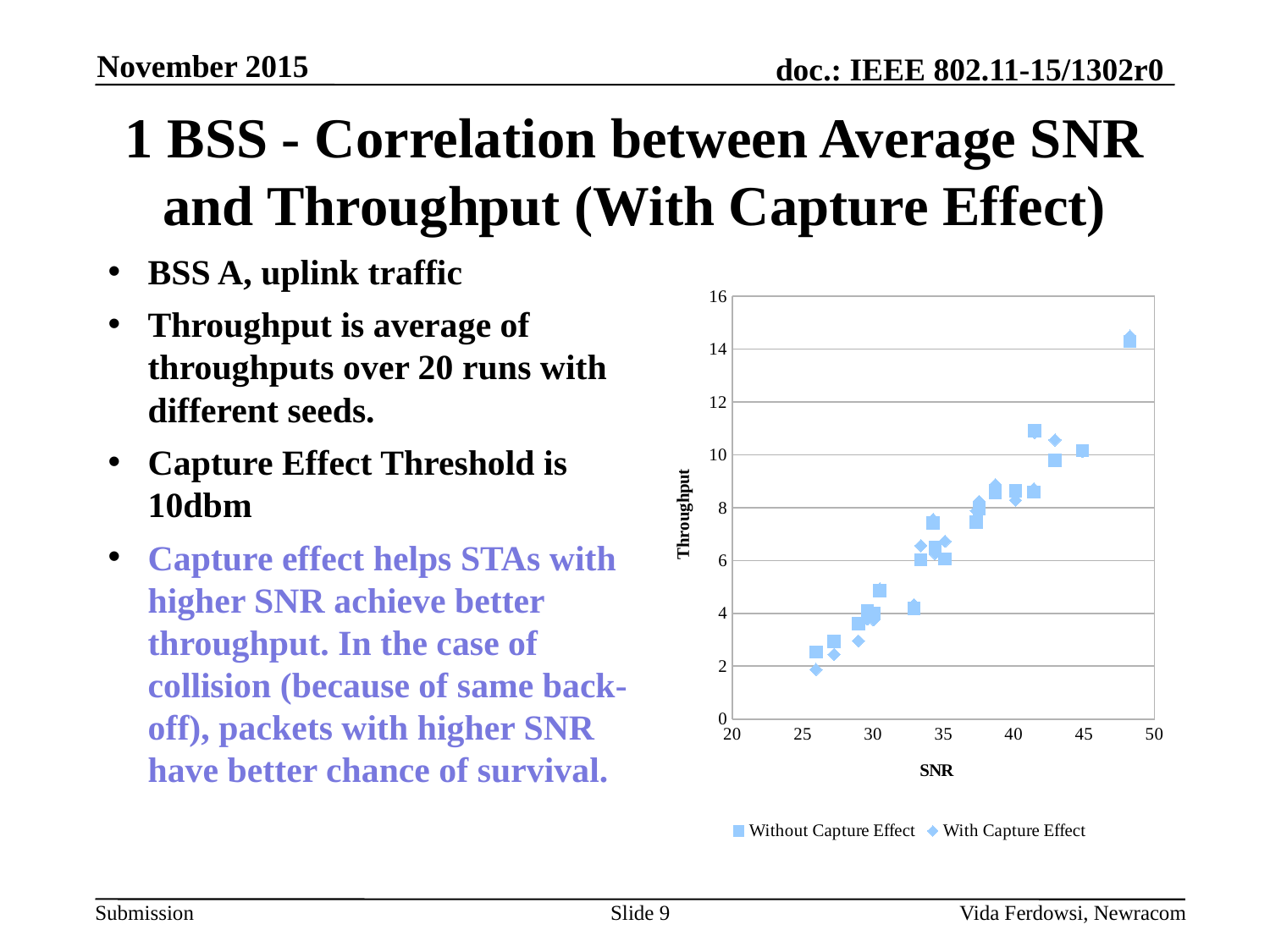

November 2015
# 1 BSS - Correlation between Average SNR and Throughput (With Capture Effect)
BSS A, uplink traffic
Throughput is average of throughputs over 20 runs with different seeds.
Capture Effect Threshold is 10dbm
Capture effect helps STAs with higher SNR achieve better throughput. In the case of collision (because of same back-off), packets with higher SNR have better chance of survival.

### Chart

| Category |  |  |
|---|---|---|
Slide 9
Vida Ferdowsi, Newracom